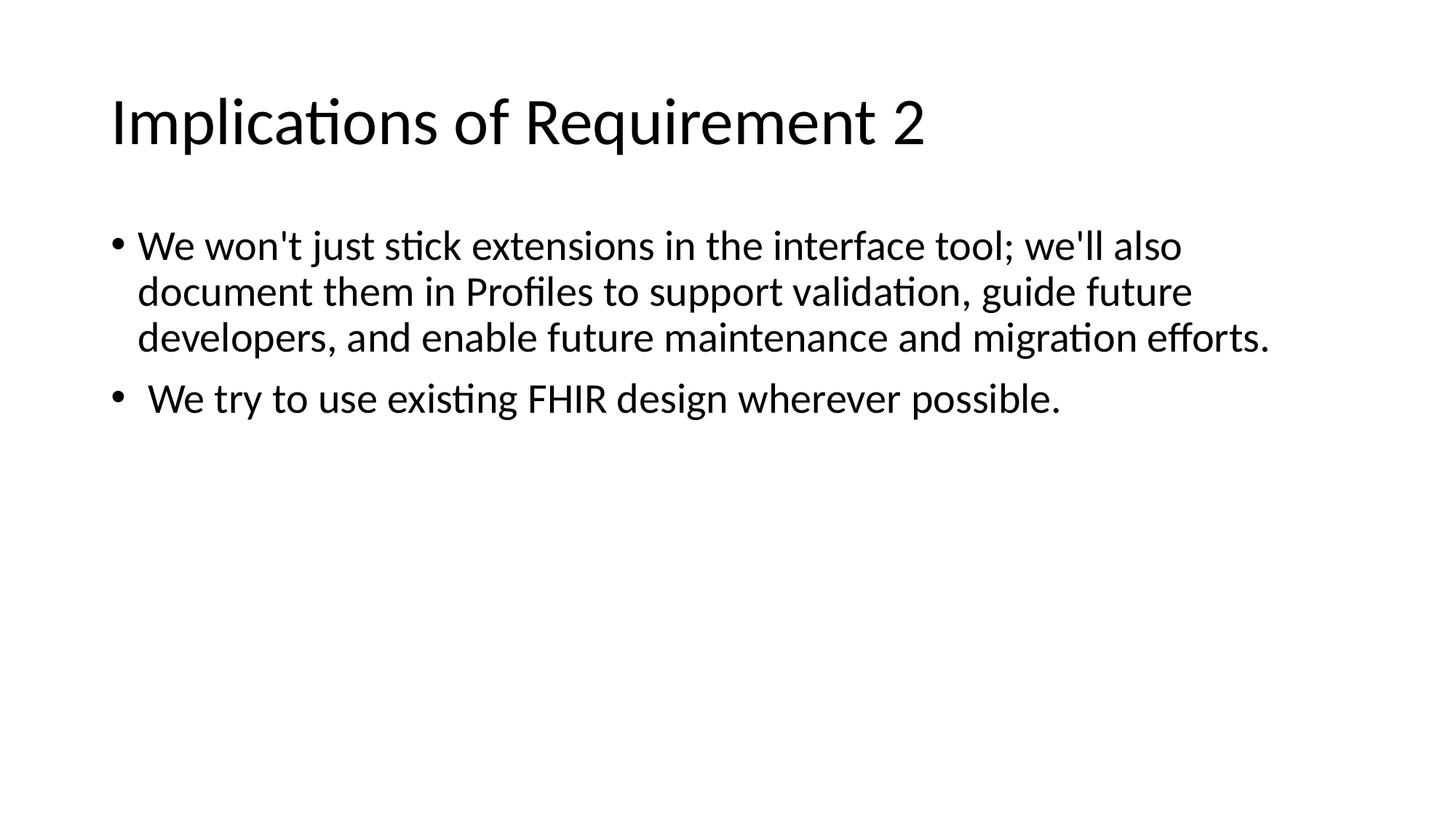

# Implications of Requirement 2
We won't just stick extensions in the interface tool; we'll also document them in Profiles to support validation, guide future developers, and enable future maintenance and migration efforts.
 We try to use existing FHIR design wherever possible.